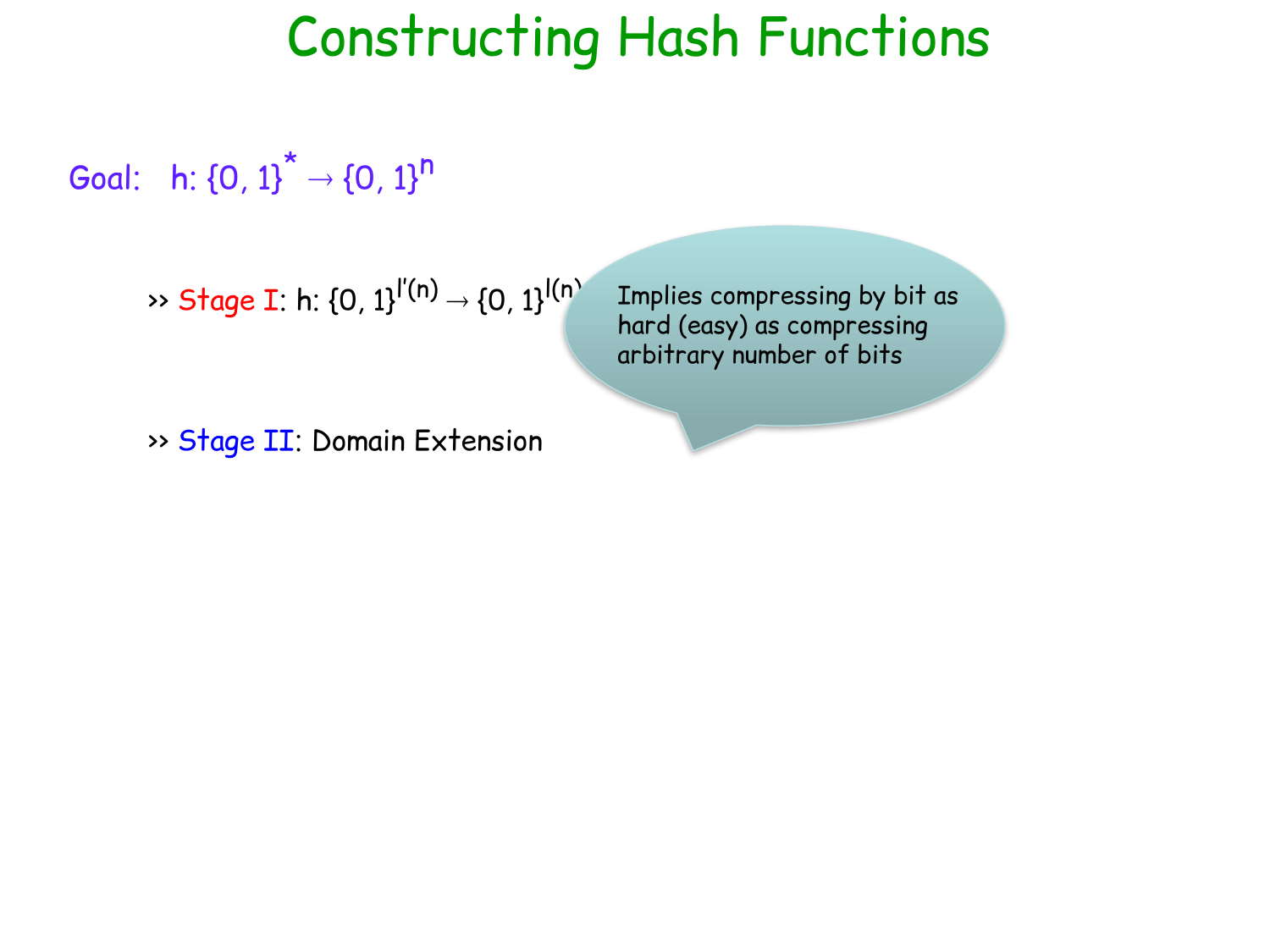

Constructing Hash Functions
Goal:   h: {0, 1}* → {0, 1}n

Implies compressing by bit as hard (easy) as compressing arbitrary number of bits
>> Stage I: h: {0, 1}l’(n) → {0, 1}l(n) ;    l’(n) > l(n)
>> Stage II: Domain Extension